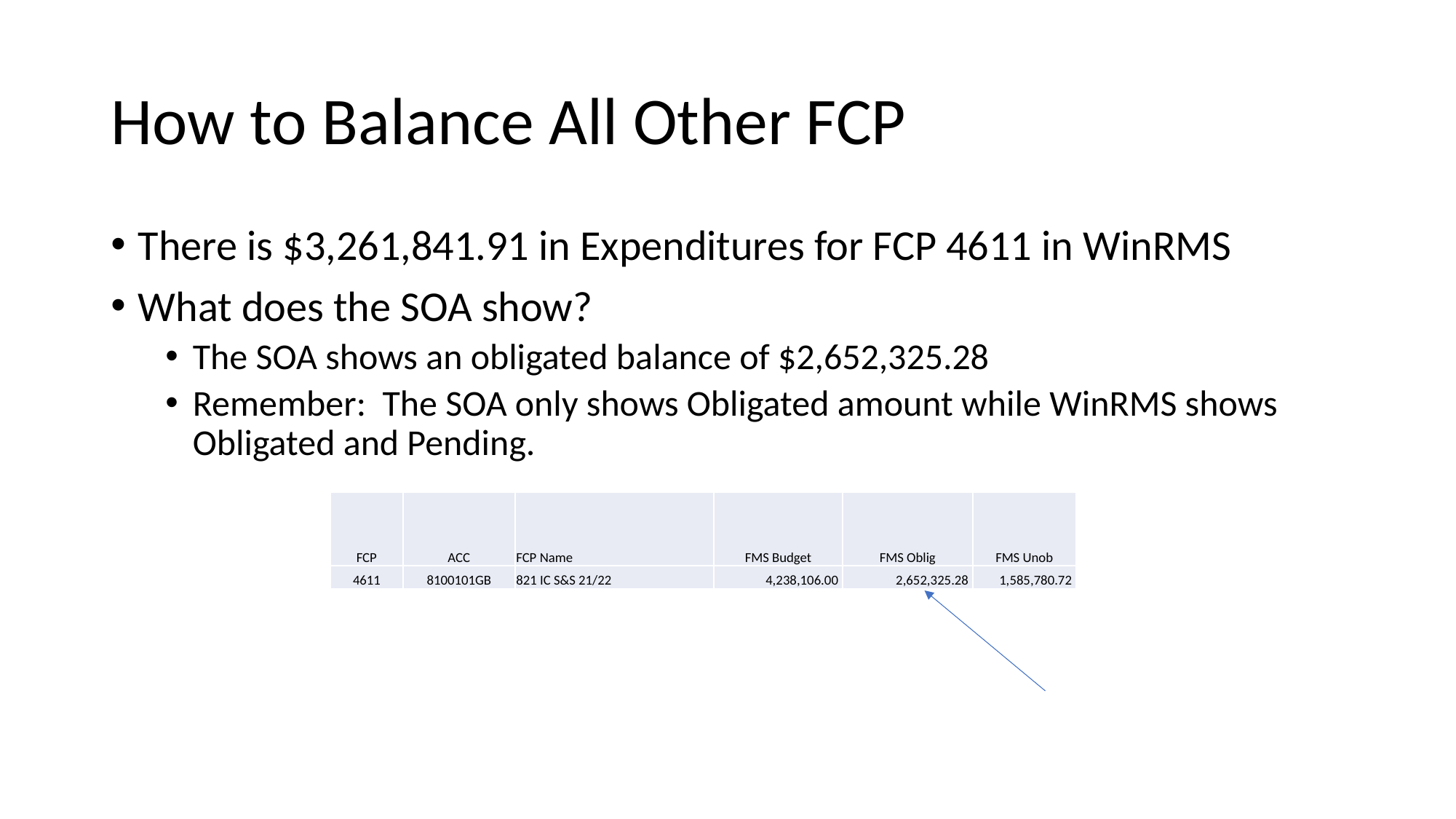

# How to Balance All Other FCP
There is $3,261,841.91 in Expenditures for FCP 4611 in WinRMS
What does the SOA show?
The SOA shows an obligated balance of $2,652,325.28
Remember:  The SOA only shows Obligated amount while WinRMS shows Obligated and Pending.
| FCP | ACC | FCP Name | FMS Budget | FMS Oblig | FMS Unob |
| --- | --- | --- | --- | --- | --- |
| 4611 | 8100101GB | 821 IC S&S 21/22 | 4,238,106.00 | 2,652,325.28 | 1,585,780.72 |